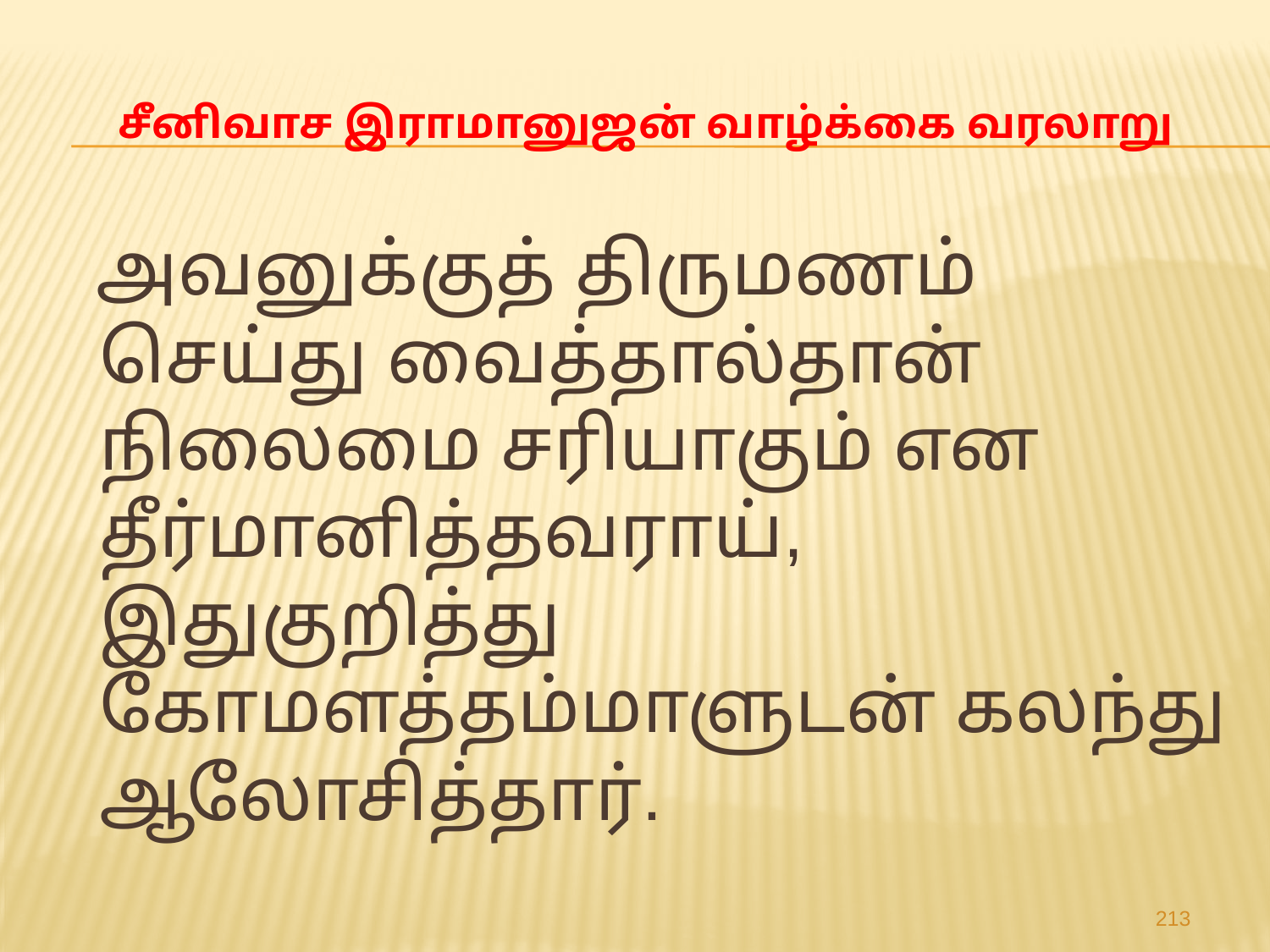

# சீனிவாச இராமானுஜன் வாழ்க்கை வரலாறு
   அவனுக்குத் திருமணம் செய்து வைத்தால்தான் நிலைமை சரியாகும் என தீர்மானித்தவராய், இதுகுறித்து கோமளத்தம்மாளுடன் கலந்து ஆலோசித்தார்.

213